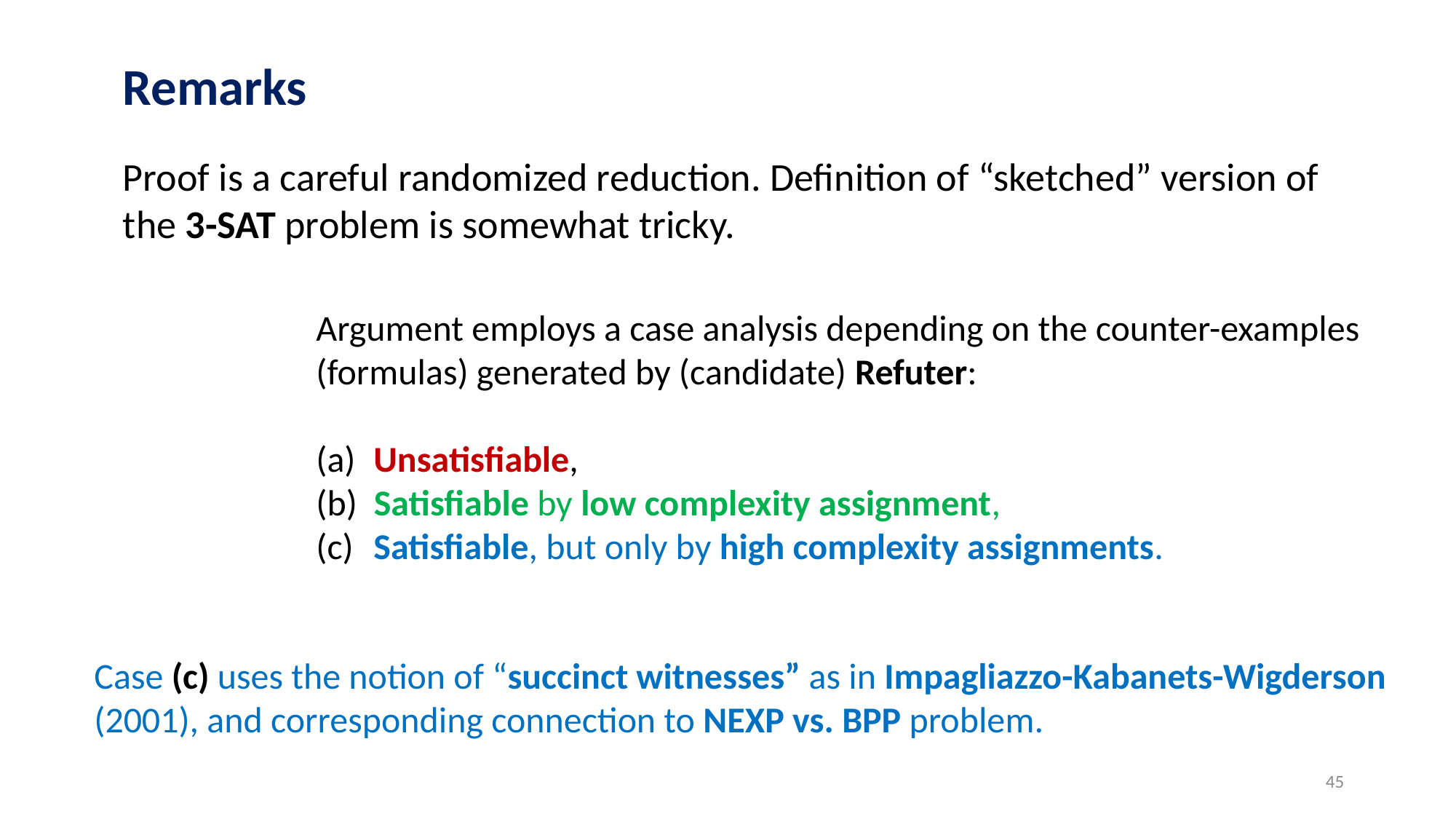

Remarks
Proof is a careful randomized reduction. Definition of “sketched” version of the 3-SAT problem is somewhat tricky.

Argument employs a case analysis depending on the counter-examples (formulas) generated by (candidate) Refuter:

  Unsatisfiable,
  Satisfiable by low complexity assignment,
  Satisfiable, but only by high complexity assignments.
Case (c) uses the notion of “succinct witnesses” as in Impagliazzo-Kabanets-Wigderson (2001), and corresponding connection to NEXP vs. BPP problem.
45